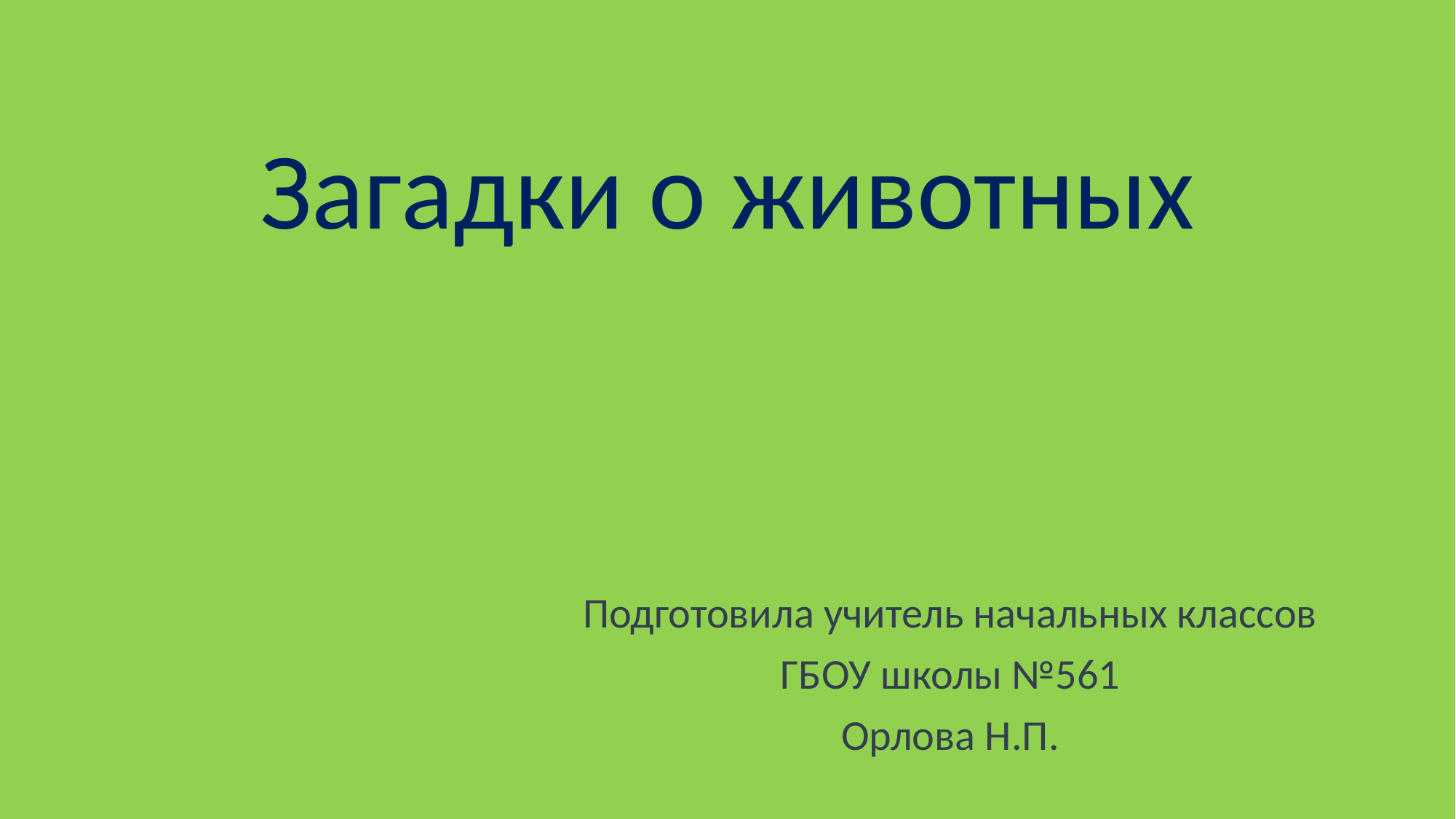

# Загадки о животных
Подготовила учитель начальных классов
ГБОУ школы №561
Орлова Н.П.